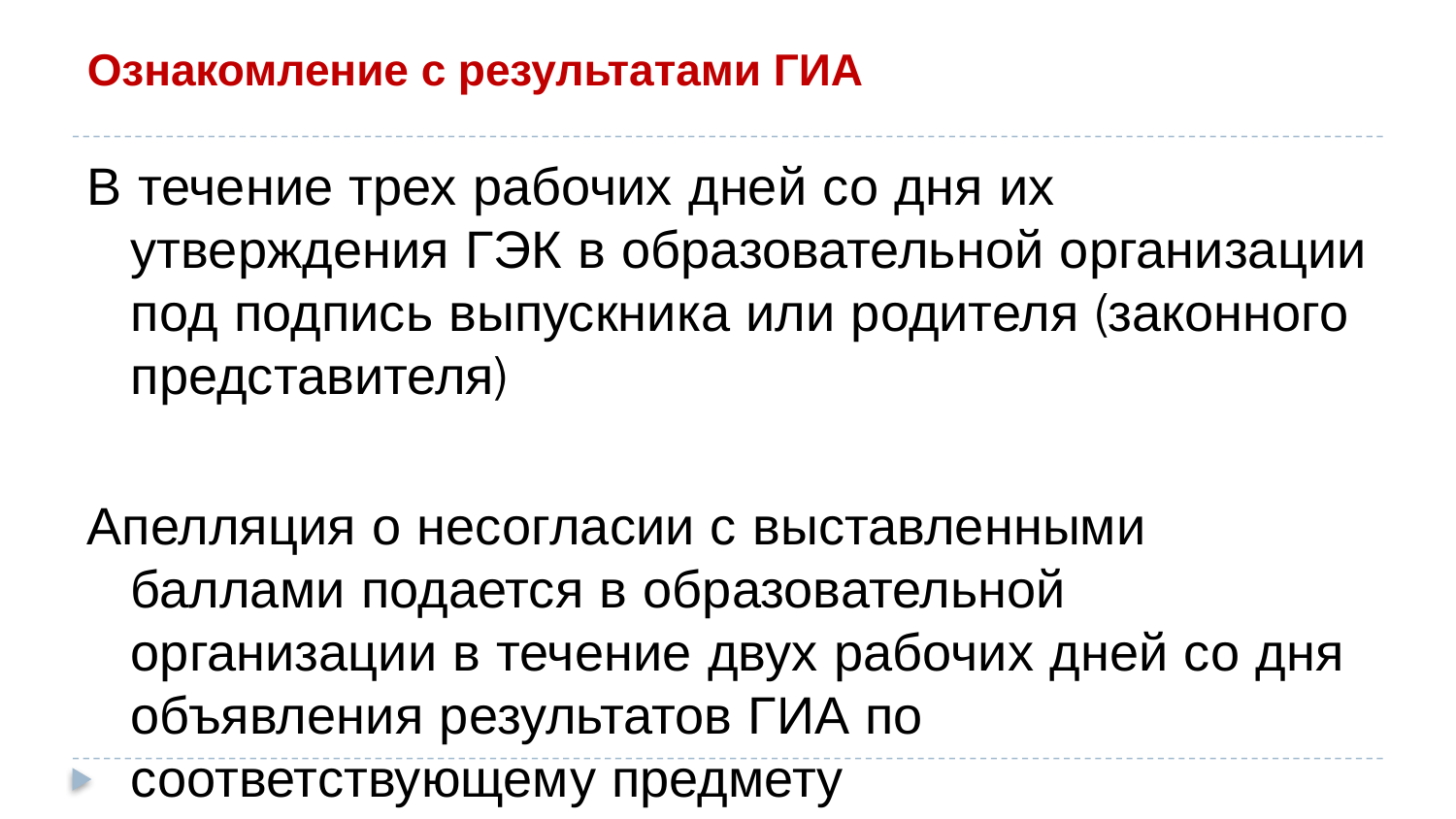

# Ознакомление с результатами ГИА
В течение трех рабочих дней со дня их утверждения ГЭК в образовательной организации под подпись выпускника или родителя (законного представителя)

Апелляция о несогласии с выставленными баллами подается в образовательной организации в течение двух рабочих дней со дня объявления результатов ГИА по соответствующему предмету